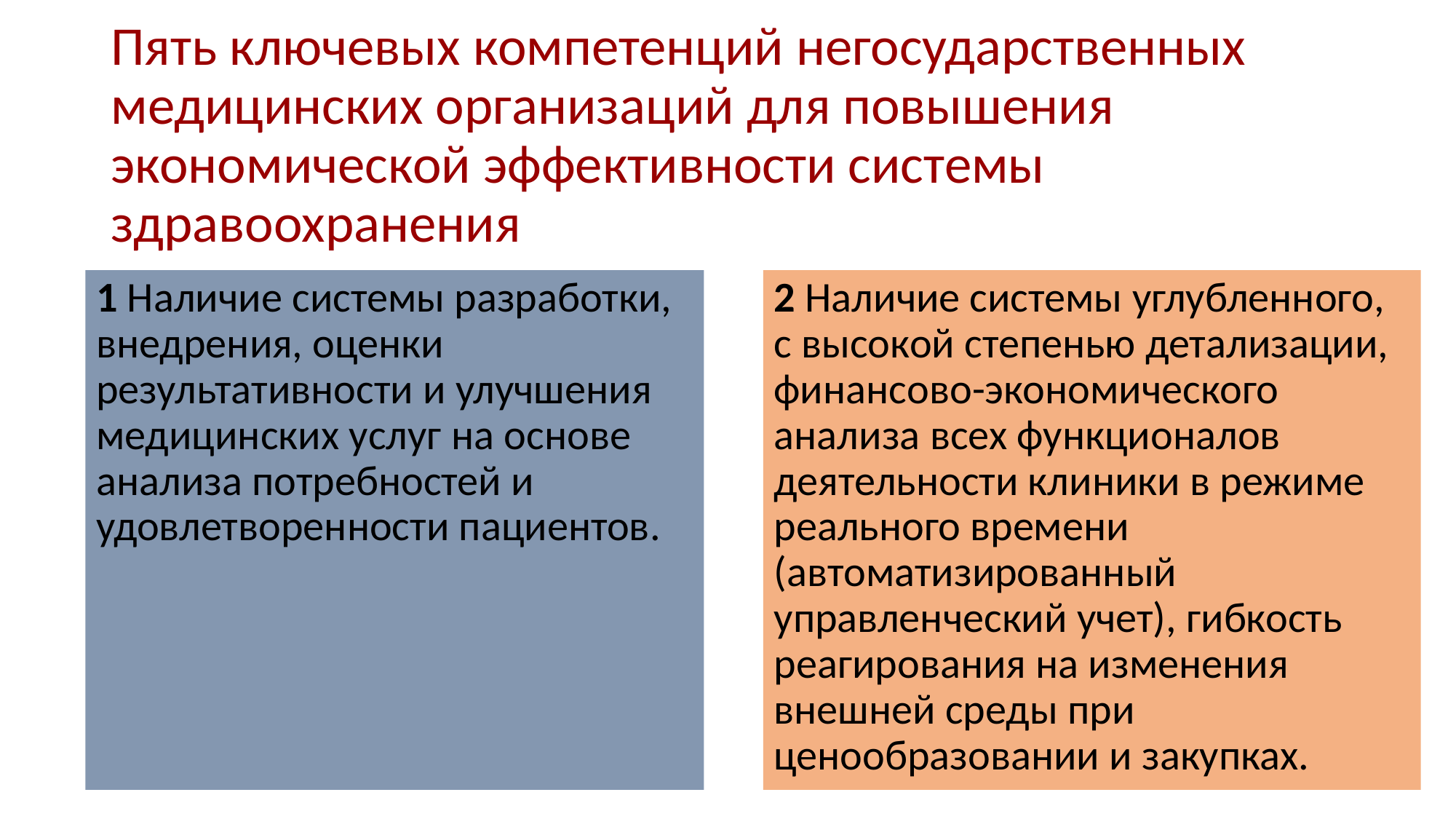

# Пять ключевых компетенций негосударственных медицинских организаций для повышения экономической эффективности системы здравоохранения
1 Наличие системы разработки, внедрения, оценки результативности и улучшения медицинских услуг на основе анализа потребностей и удовлетворенности пациентов.

2 Наличие системы углубленного, с высокой степенью детализации, финансово-экономического анализа всех функционалов деятельности клиники в режиме реального времени (автоматизированный управленческий учет), гибкость реагирования на изменения внешней среды при ценообразовании и закупках.
22